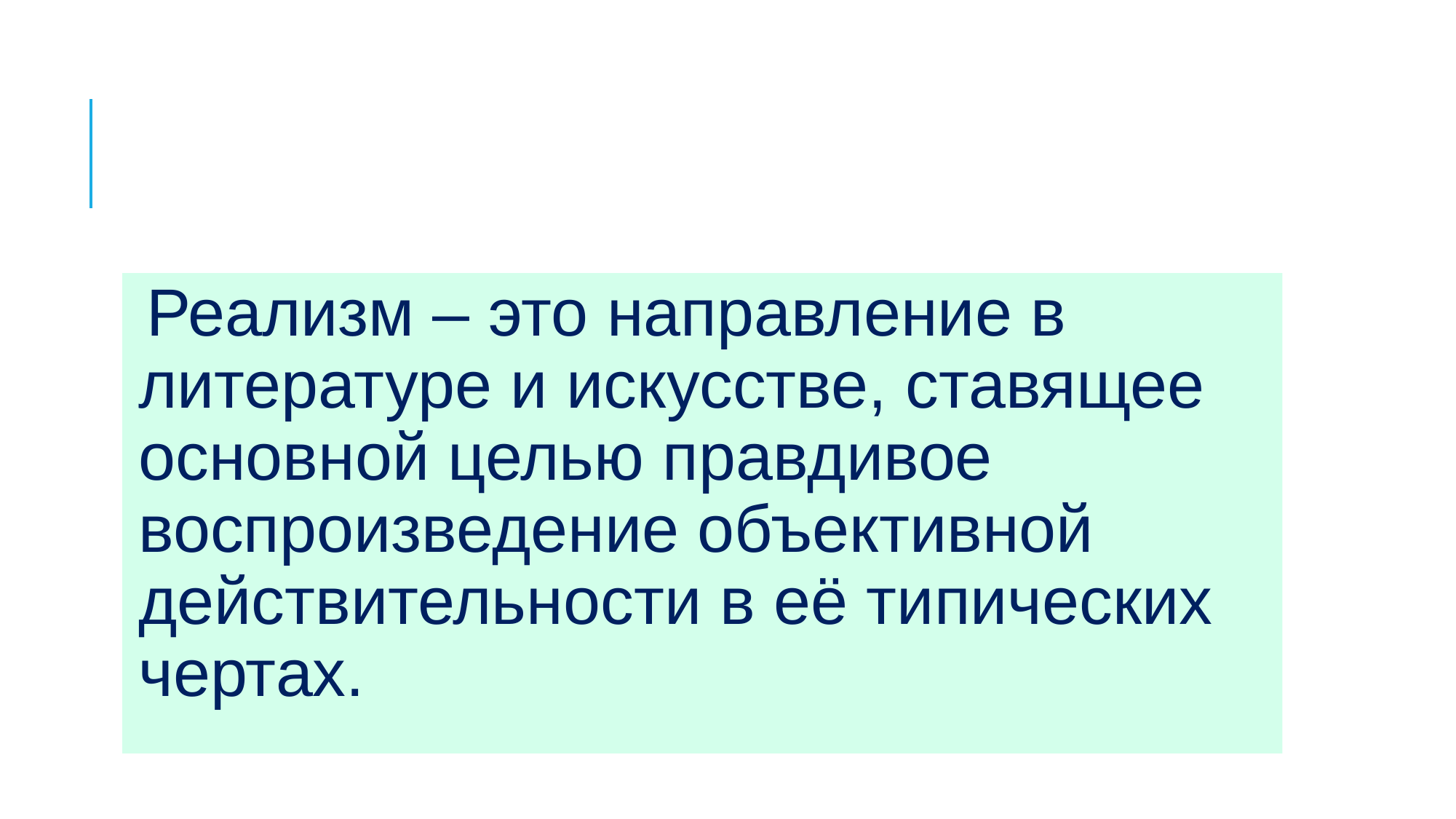

#
Реализм – это направление в литературе и искусстве, ставящее основной целью правдивое воспроизведение объективной действительности в её типических чертах.